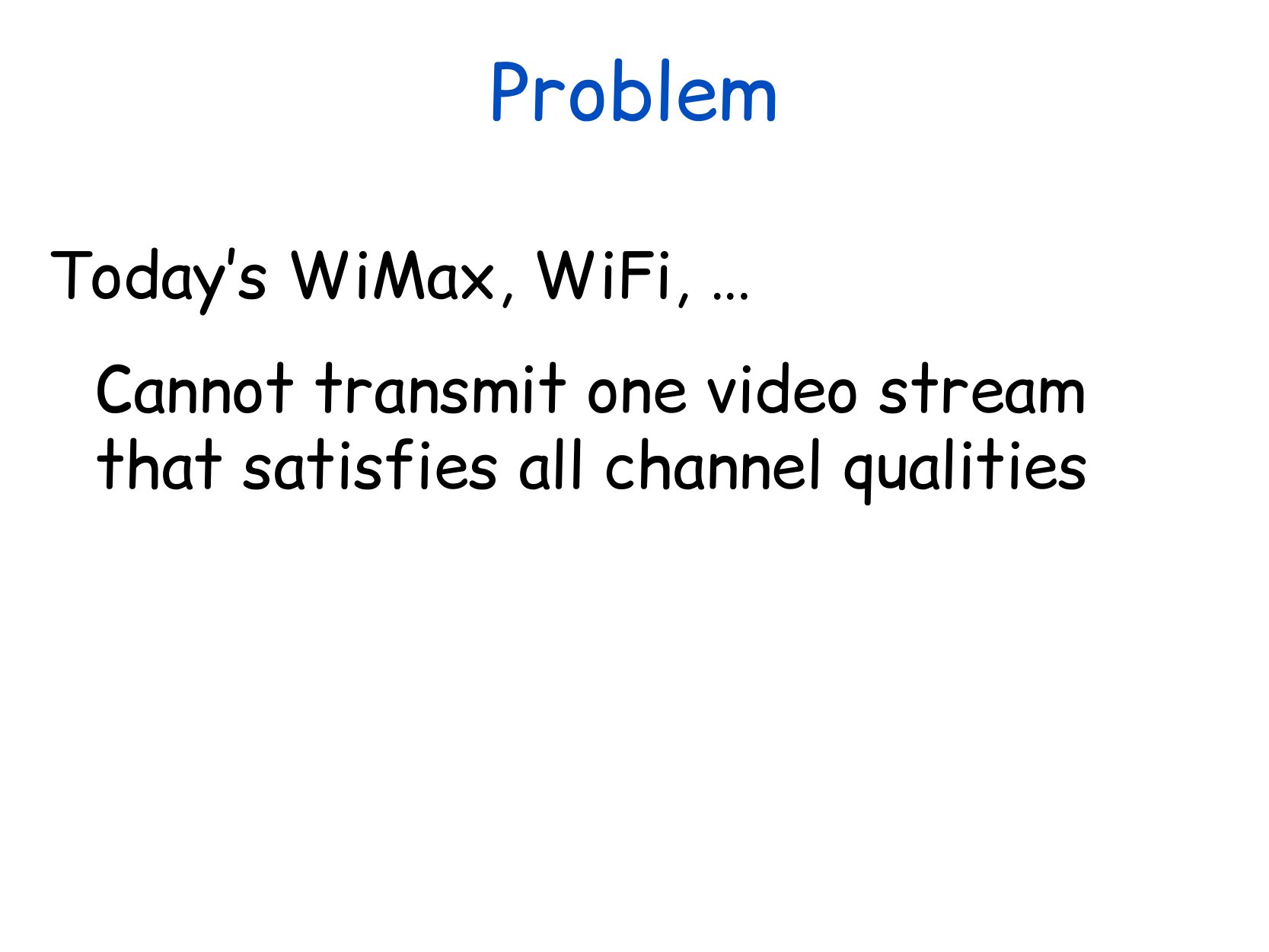

# Problem
Today’s WiMax, WiFi, …

	Cannot transmit one video stream that satisfies all channel qualities